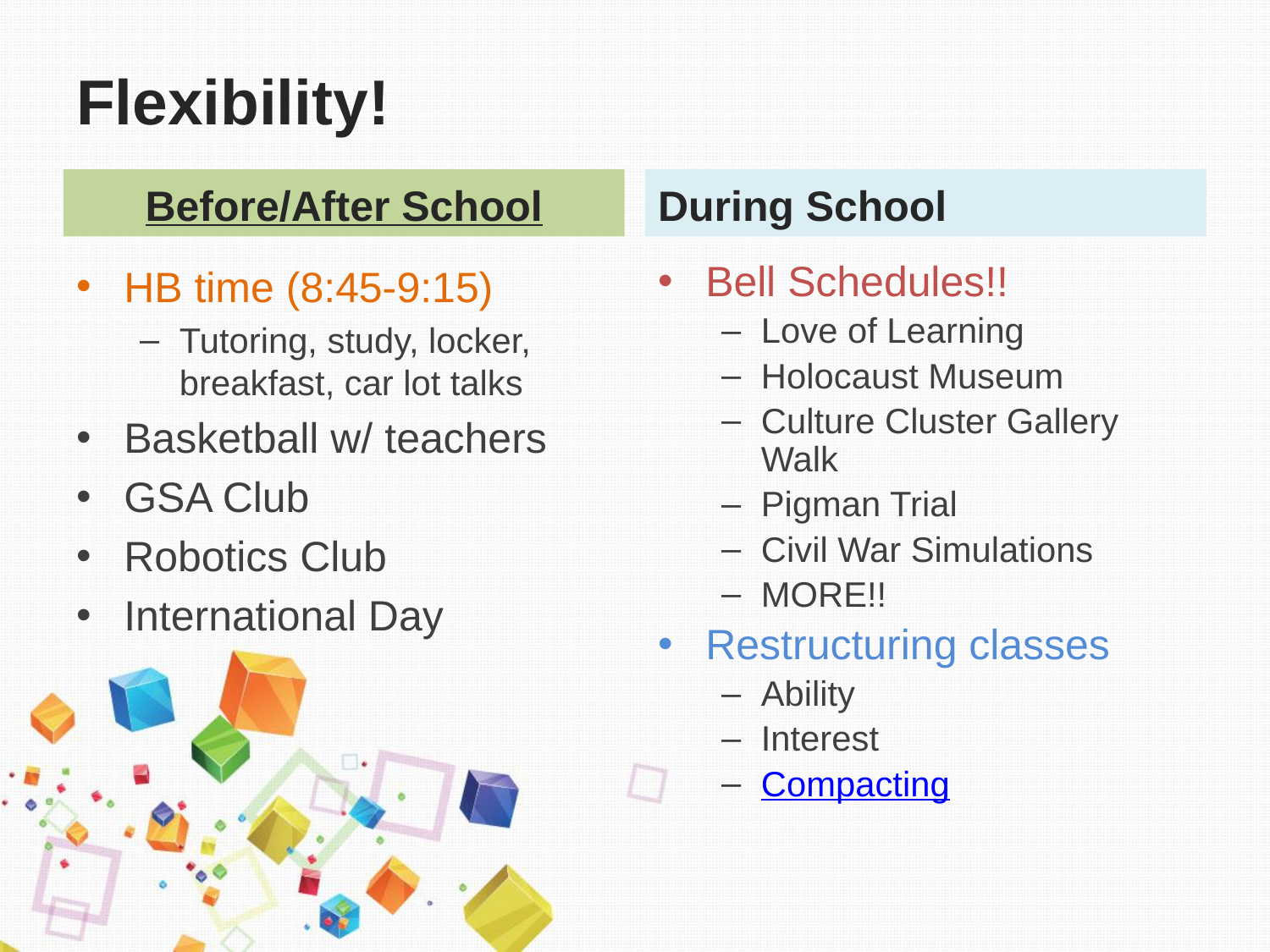

# Flexibility!
Before/After School
During School
HB time (8:45-9:15)
Tutoring, study, locker, breakfast, car lot talks
Basketball w/ teachers
GSA Club
Robotics Club
International Day

Bell Schedules!!
Love of Learning
Holocaust Museum
Culture Cluster Gallery Walk
Pigman Trial
Civil War Simulations
MORE!!
Restructuring classes
Ability
Interest
Compacting